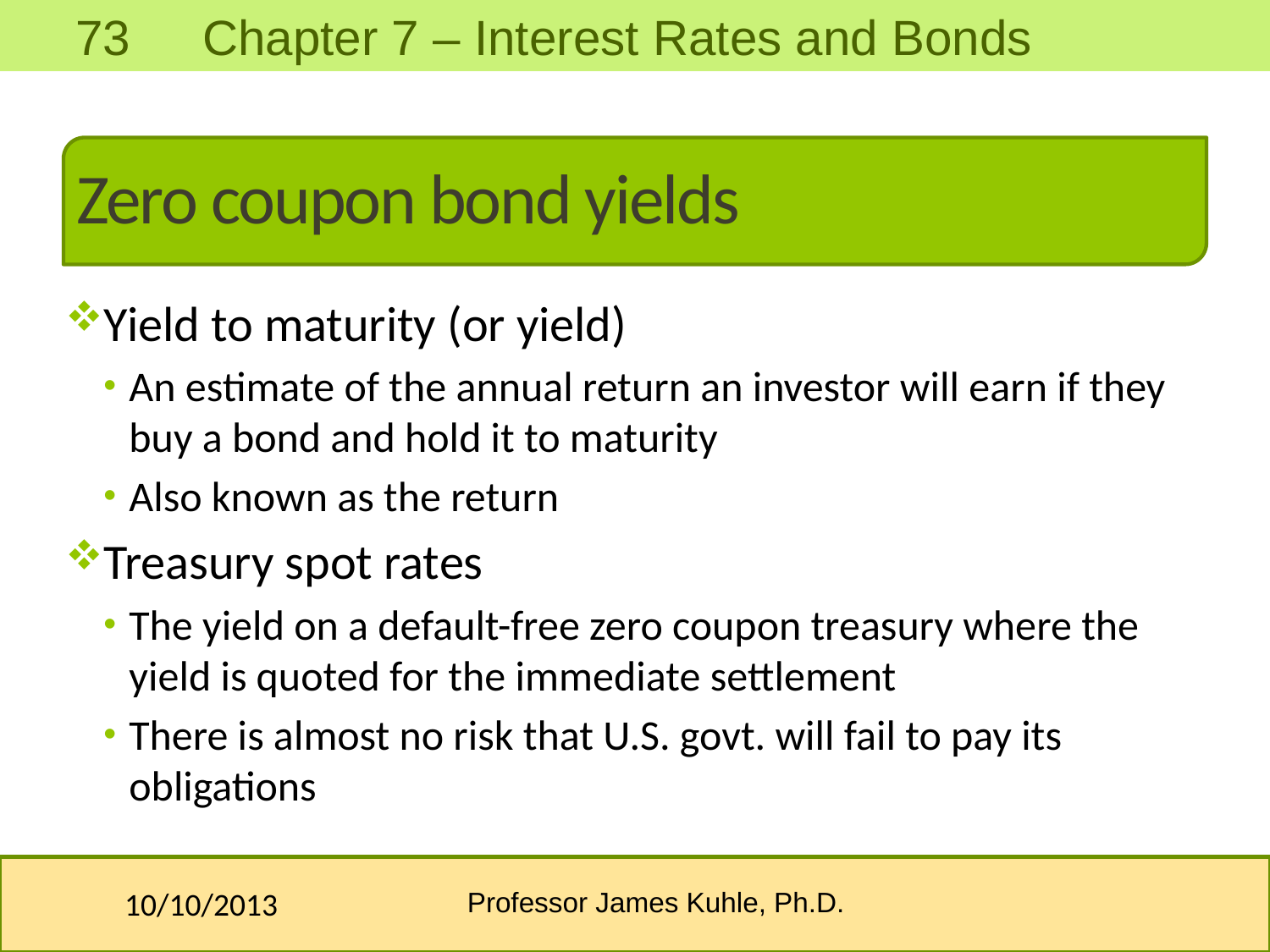

# Zero coupon bond yields
Yield to maturity (or yield)
An estimate of the annual return an investor will earn if they buy a bond and hold it to maturity
Also known as the return
Treasury spot rates
The yield on a default-free zero coupon treasury where the yield is quoted for the immediate settlement
There is almost no risk that U.S. govt. will fail to pay its obligations

10/10/2013
Professor James Kuhle, Ph.D.